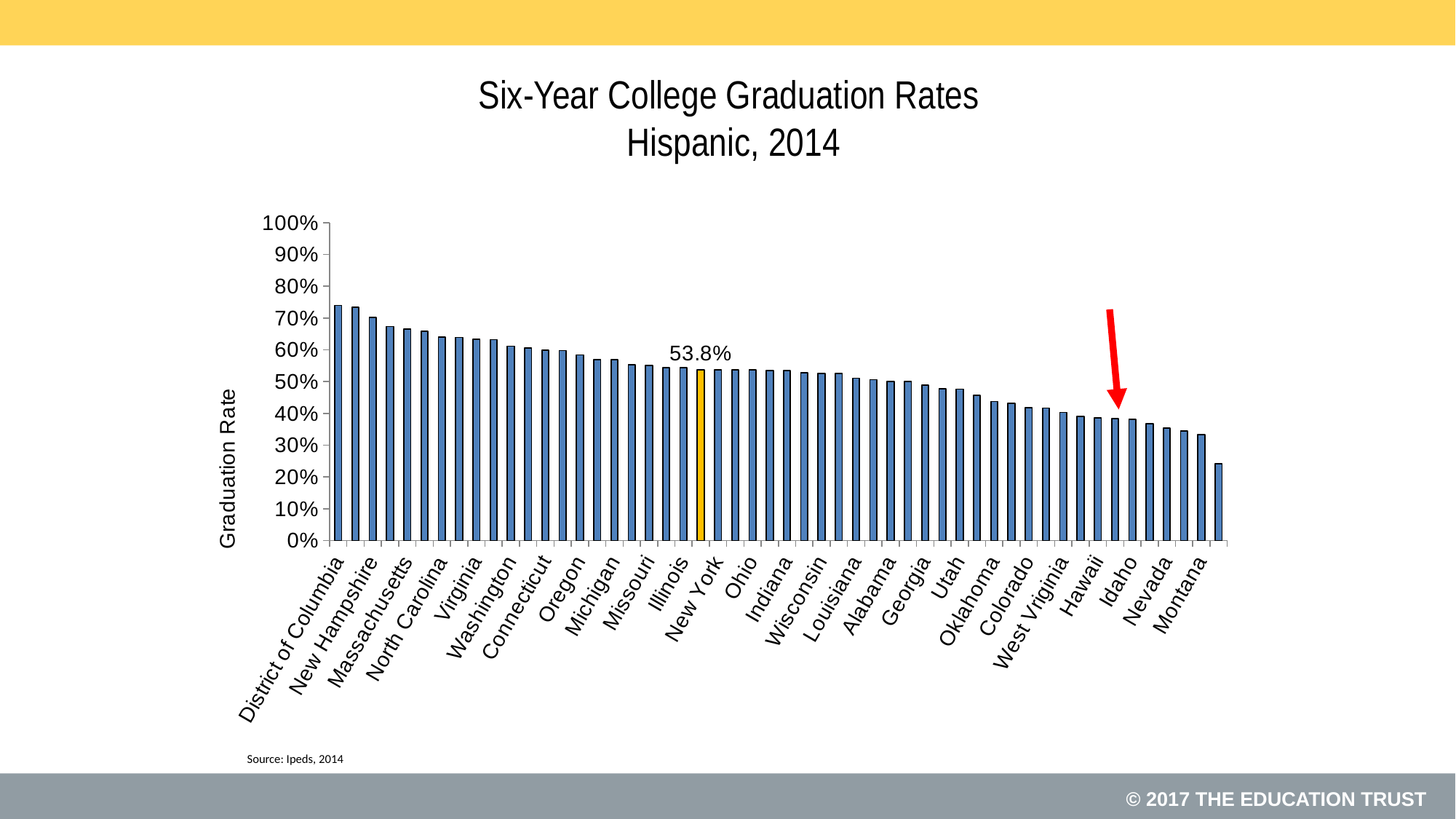

# Six-Year College Graduation Rates Hispanic, 2014

### Chart

| Category | Series 1 |
|---|---|
| District of Columbia | 0.7399577167019028 |
| Delaware | 0.7345454545454545 |
| New Hampshire | 0.7012987012987013 |
| Maryland | 0.6733111849390919 |
| Massachusetts | 0.6649390243902439 |
| Maine | 0.6578947368421053 |
| North Carolina | 0.6395427034297243 |
| Rhode Island | 0.639135959339263 |
| Virginia | 0.6341176470588236 |
| Pennsylvania | 0.6319505736981466 |
| Washington | 0.611302549965541 |
| Florida | 0.6061598280978205 |
| Connecticut | 0.5980519480519481 |
| Vermont | 0.5978835978835979 |
| Oregon | 0.584061135371179 |
| California | 0.5693017555243142 |
| Michigan | 0.5689149560117303 |
| New Jersey | 0.5526250311022642 |
| Missouri | 0.550063371356147 |
| Minnesota | 0.5441860465116279 |
| Illinois | 0.5438279051065541 |
| United States | 0.5377329892261685 |
| New York | 0.537295932172815 |
| South Carolina | 0.5369978858350951 |
| Ohio | 0.5363693864642631 |
| Tennessee | 0.5349397590361445 |
| Indiana | 0.5348432055749129 |
| Iowa | 0.5286415711947627 |
| Wisconsin | 0.5256950294860994 |
| Mississippi | 0.5251798561151079 |
| Louisiana | 0.5106060606060606 |
| Arizona | 0.5064139941690962 |
| Alabama | 0.5 |
| Nebraska | 0.5 |
| Georgia | 0.4895833333333333 |
| Kentucky | 0.477088948787062 |
| Utah | 0.4764079147640791 |
| Texas | 0.45714285714285713 |
| Oklahoma | 0.437410071942446 |
| Arkansas | 0.43103448275862066 |
| Colorado | 0.41838722243864435 |
| Kansas | 0.4166666666666667 |
| West Vriginia | 0.4034334763948498 |
| Wyoming | 0.3898305084745763 |
| Hawaii | 0.3860759493670886 |
| New Mexico | 0.3828623518687329 |
| Idaho | 0.3808411214953271 |
| North Dakota | 0.3670886075949367 |
| Nevada | 0.3540983606557377 |
| South Dakota | 0.345679012345679 |
| Montana | 0.3333333333333333 |
| Alaska | 0.24096385542168675 |
Source: Ipeds, 2014